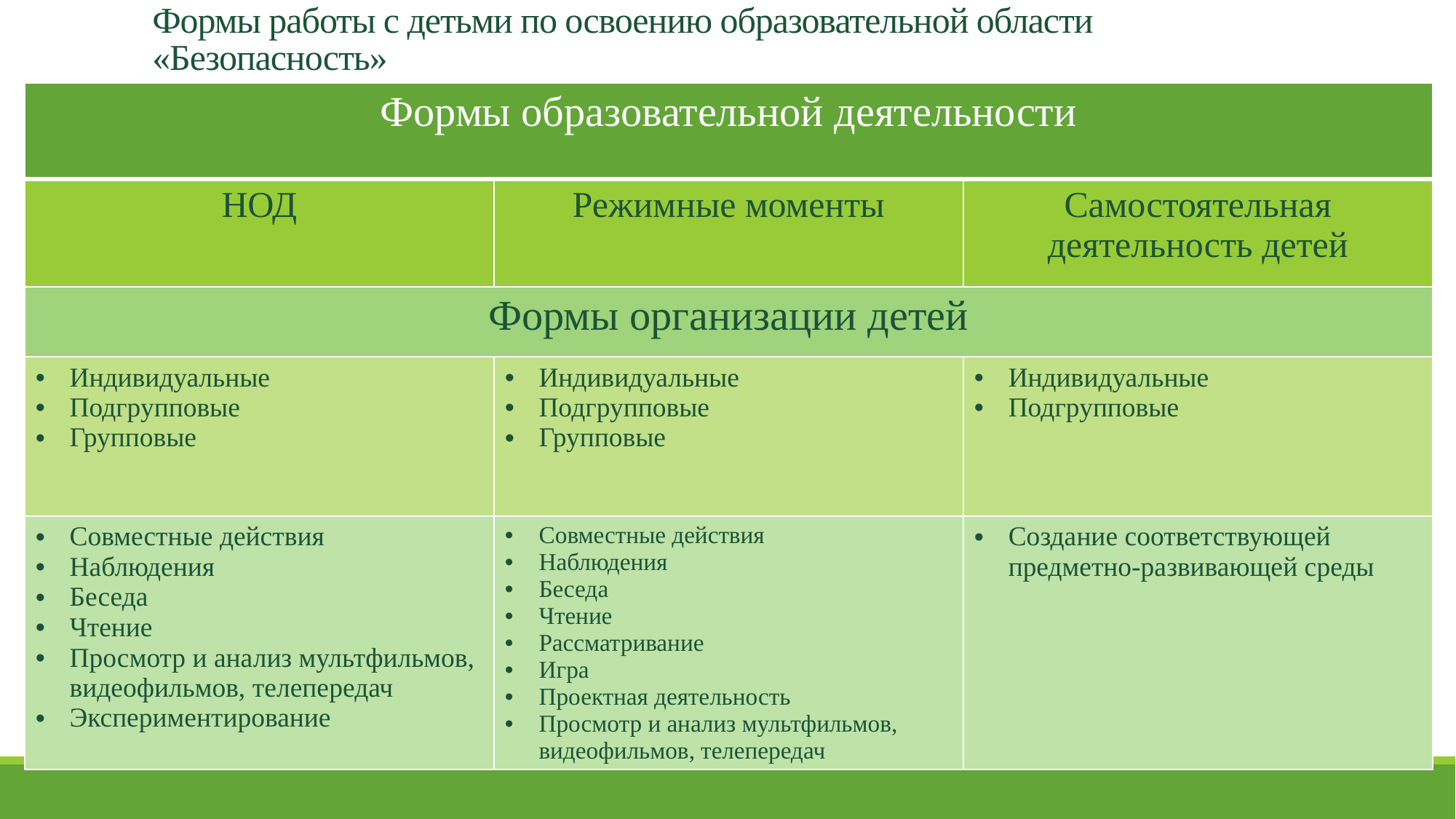

# Формы работы с детьми по освоению образовательной области                        «Безопасность»
| Формы образовательной деятельности |  |  |
| --- | --- | --- |
| НОД | Режимные моменты | Самостоятельная деятельность детей |
| Формы организации детей |  |  |
| Индивидуальные Подгрупповые Групповые | Индивидуальные Подгрупповые Групповые | Индивидуальные Подгрупповые |
| Совместные действия Наблюдения Беседа Чтение Просмотр и анализ мультфильмов, видеофильмов, телепередач Экспериментирование | Совместные действия Наблюдения Беседа Чтение Рассматривание Игра Проектная деятельность Просмотр и анализ мультфильмов, видеофильмов, телепередач | Создание соответствующей предметно-развивающей среды |